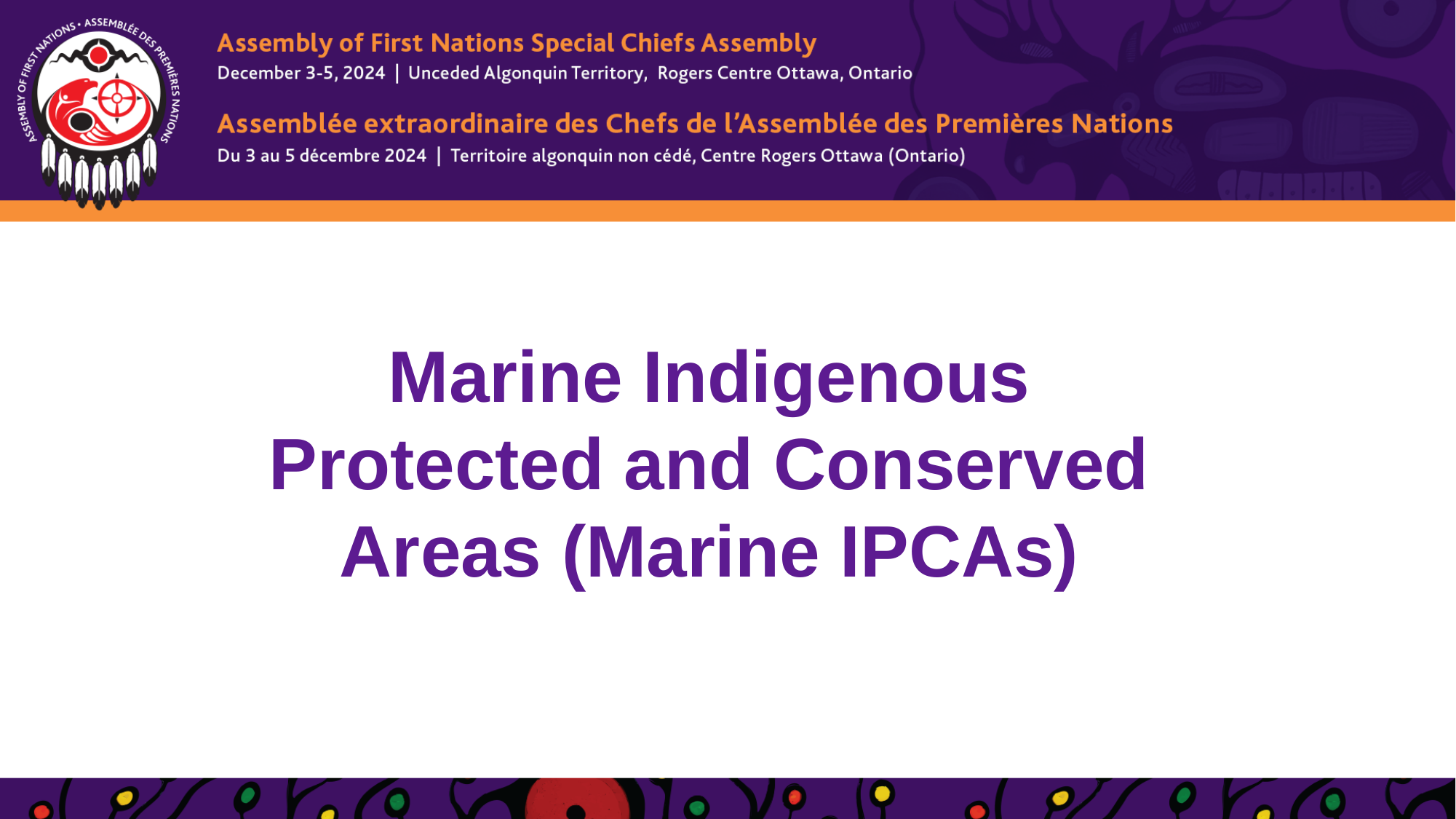

# Marine Indigenous Protected and Conserved Areas (Marine IPCAs)